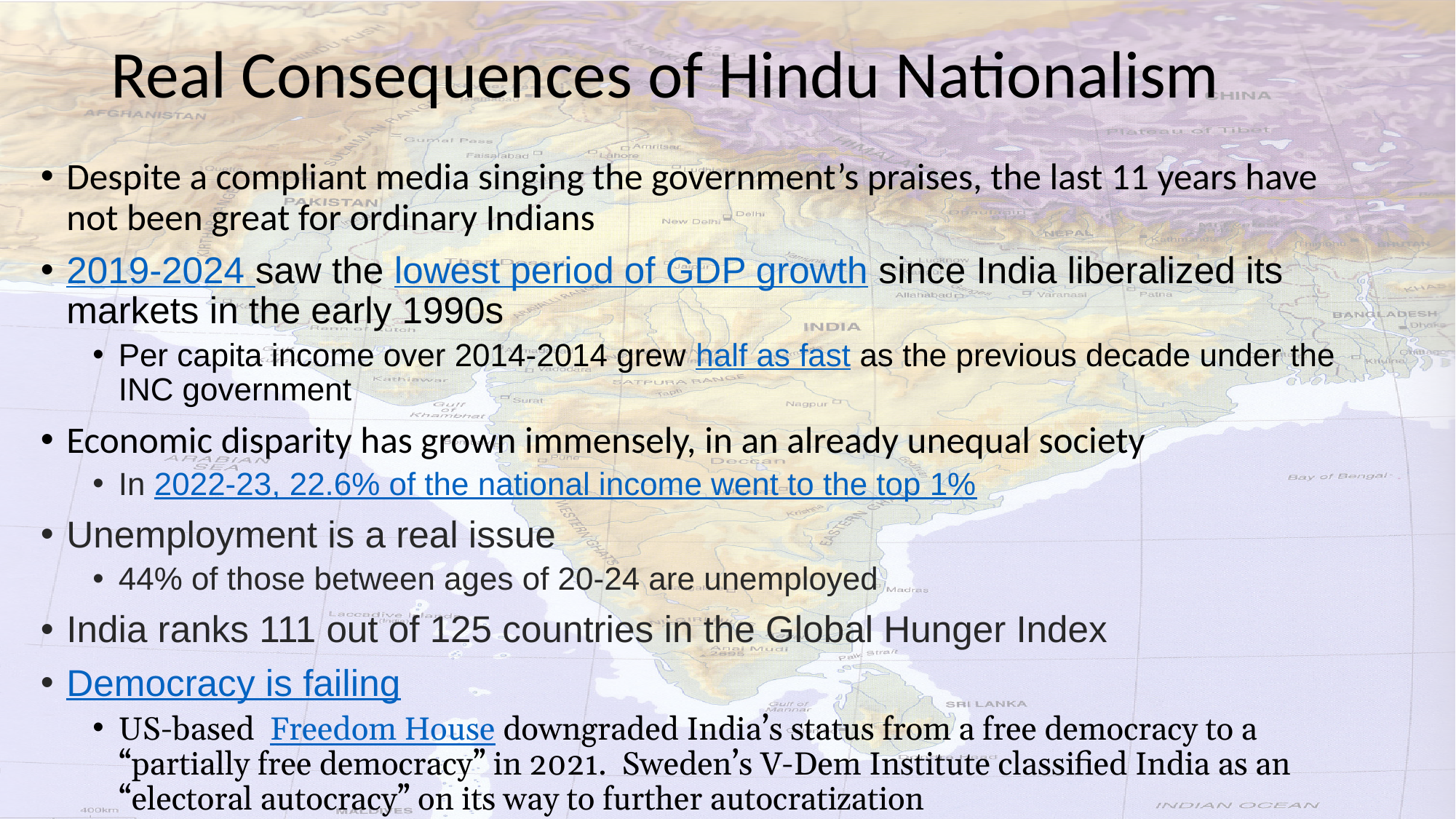

# Real Consequences of Hindu Nationalism
Despite a compliant media singing the government’s praises, the last 11 years have not been great for ordinary Indians
2019-2024 saw the lowest period of GDP growth since India liberalized its markets in the early 1990s
Per capita income over 2014-2014 grew half as fast as the previous decade under the INC government
Economic disparity has grown immensely, in an already unequal society
In 2022-23, 22.6% of the national income went to the top 1%
Unemployment is a real issue
44% of those between ages of 20-24 are unemployed
India ranks 111 out of 125 countries in the Global Hunger Index
Democracy is failing
US-based  Freedom House downgraded India’s status from a free democracy to a “partially free democracy” in 2021.  Sweden’s V-Dem Institute classified India as an “electoral autocracy” on its way to further autocratization